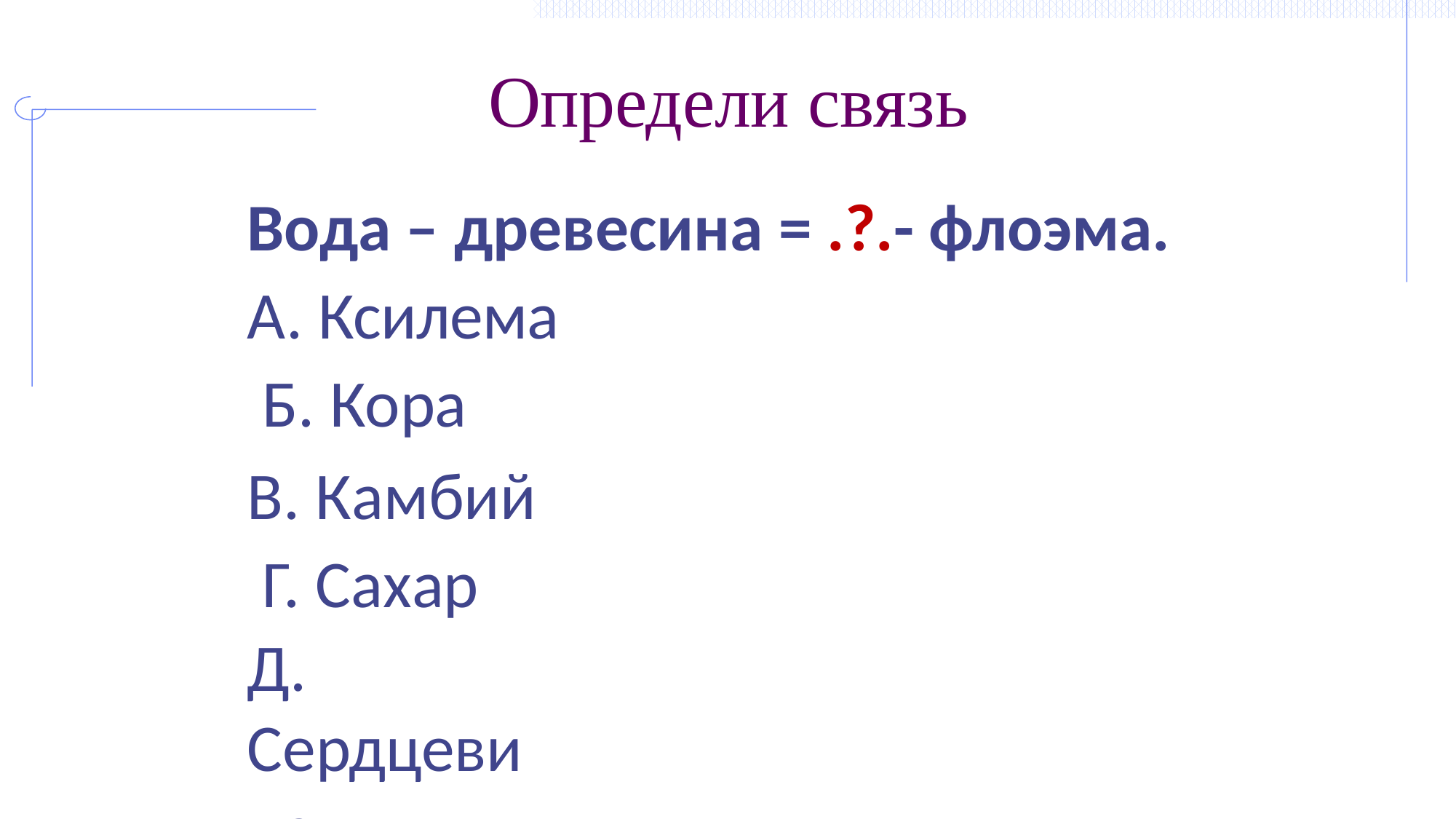

# Определи связь
Вода – древесина = .?.- флоэма.
А. Ксилема  Б. Кора
В. Камбий  Г. Сахар
Д. Сердцевина